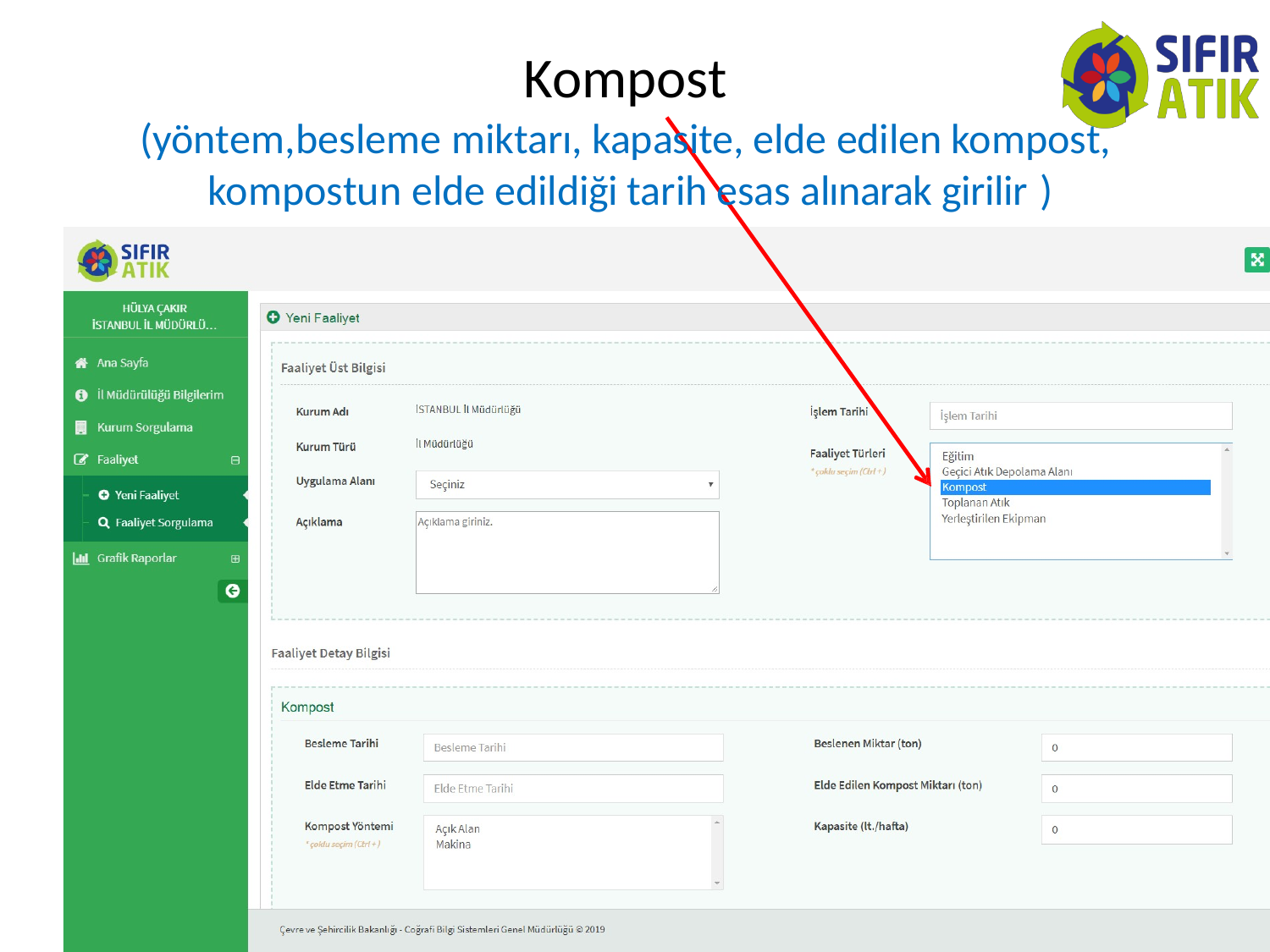

# Kompost
(yöntem,besleme miktarı, kapasite, elde edilen kompost,  kompostun elde edildiği tarih esas alınarak girilir )